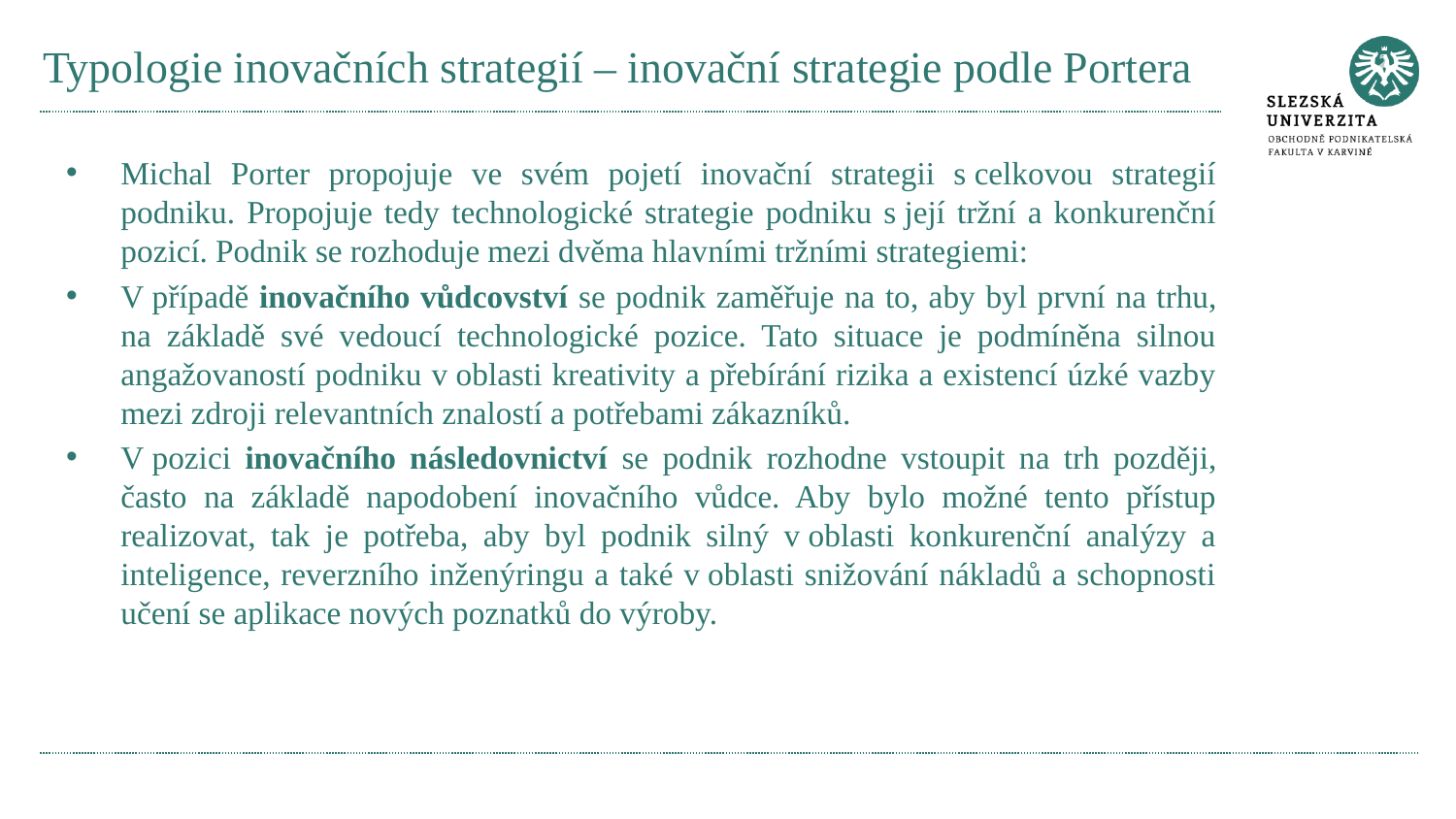

# Typologie inovačních strategií – inovační strategie podle Portera
Michal Porter propojuje ve svém pojetí inovační strategii s celkovou strategií podniku. Propojuje tedy technologické strategie podniku s její tržní a konkurenční pozicí. Podnik se rozhoduje mezi dvěma hlavními tržními strategiemi:
V případě inovačního vůdcovství se podnik zaměřuje na to, aby byl první na trhu, na základě své vedoucí technologické pozice. Tato situace je podmíněna silnou angažovaností podniku v oblasti kreativity a přebírání rizika a existencí úzké vazby mezi zdroji relevantních znalostí a potřebami zákazníků.
V pozici inovačního následovnictví se podnik rozhodne vstoupit na trh později, často na základě napodobení inovačního vůdce. Aby bylo možné tento přístup realizovat, tak je potřeba, aby byl podnik silný v oblasti konkurenční analýzy a inteligence, reverzního inženýringu a také v oblasti snižování nákladů a schopnosti učení se aplikace nových poznatků do výroby.